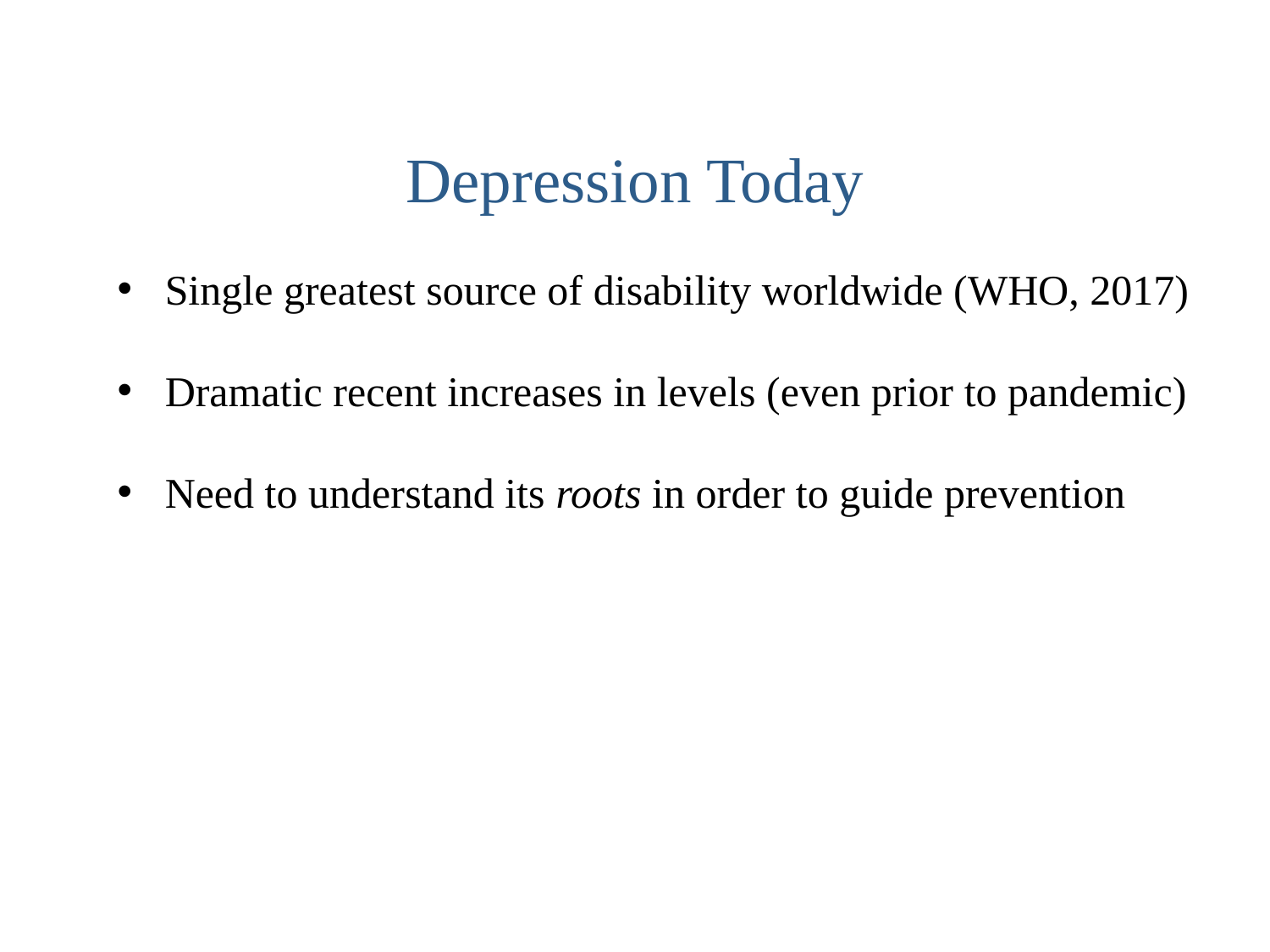

# Depression Today
Single greatest source of disability worldwide (WHO, 2017)

Dramatic recent increases in levels (even prior to pandemic)

Need to understand its roots in order to guide prevention